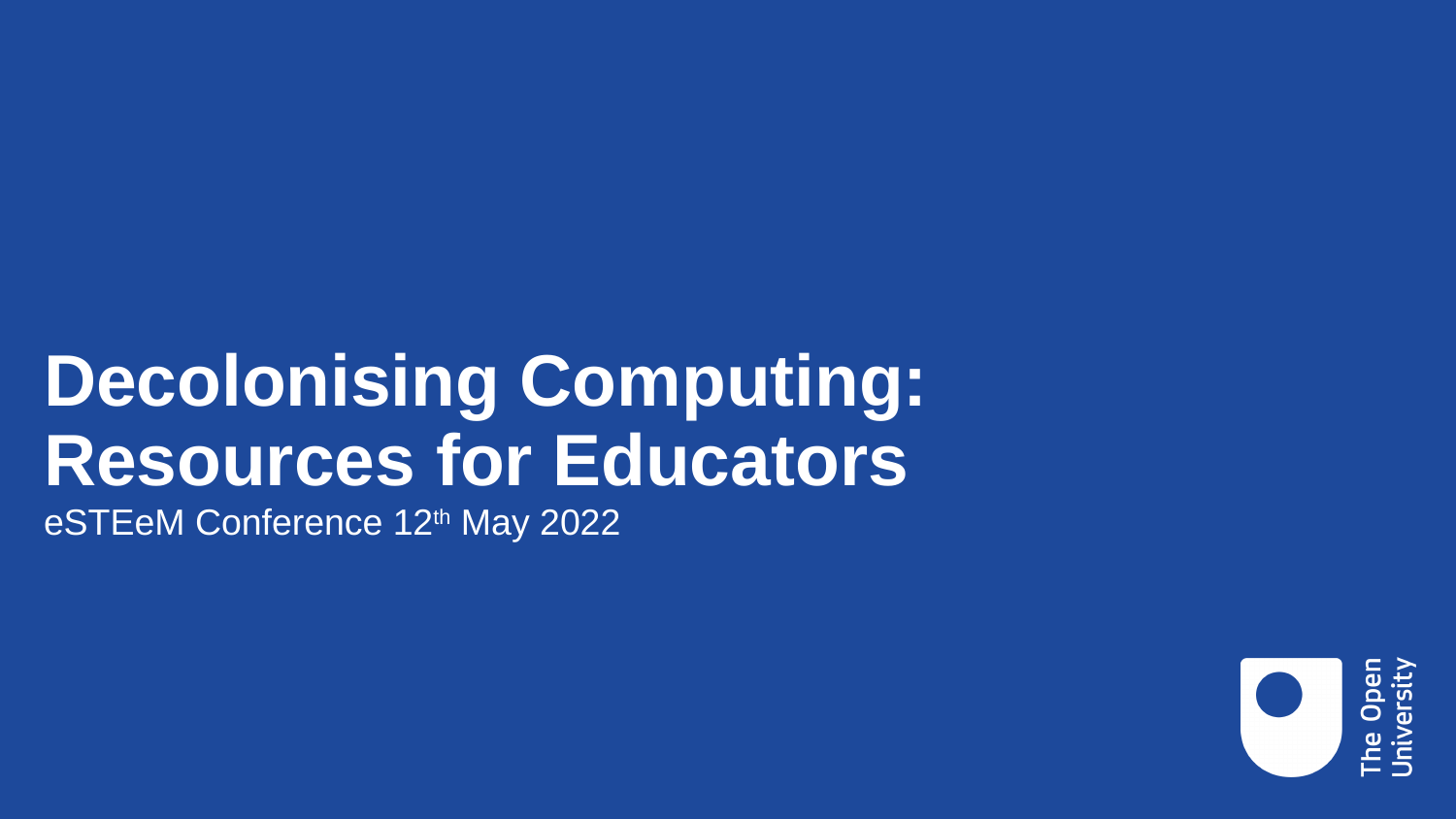

# Decolonising Computing: Resources for Educators
eSTEeM Conference 12th May 2022